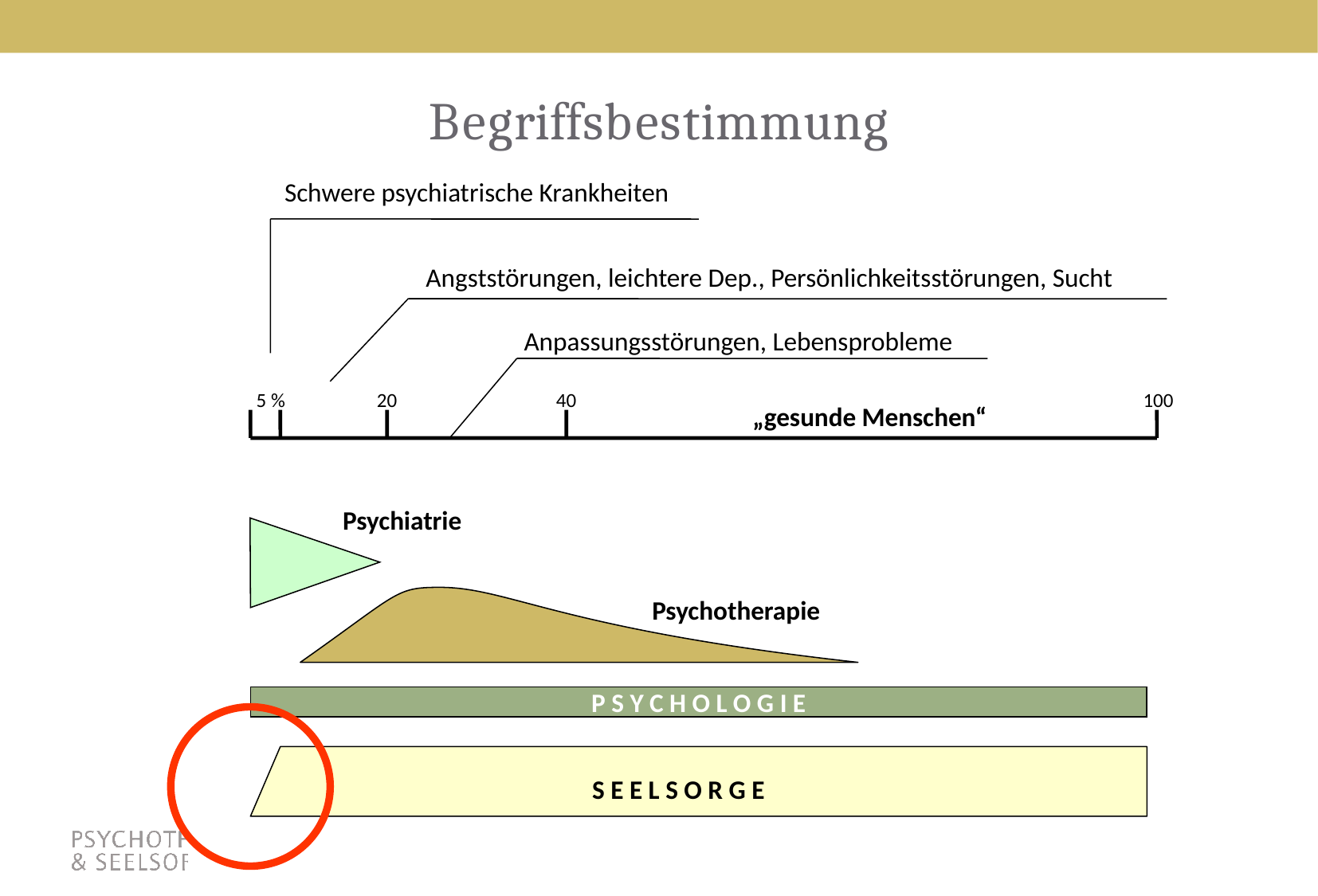

# Begriffsbestimmung
Schwere psychiatrische Krankheiten

Angststörungen, leichtere Dep., Persönlichkeitsstörungen, Sucht

Anpassungsstörungen, Lebensprobleme

5 %
20
40
100
„gesunde Menschen“

Psychiatrie
Psychotherapie

P S Y C H O L O G I E

S E E L S O R G E